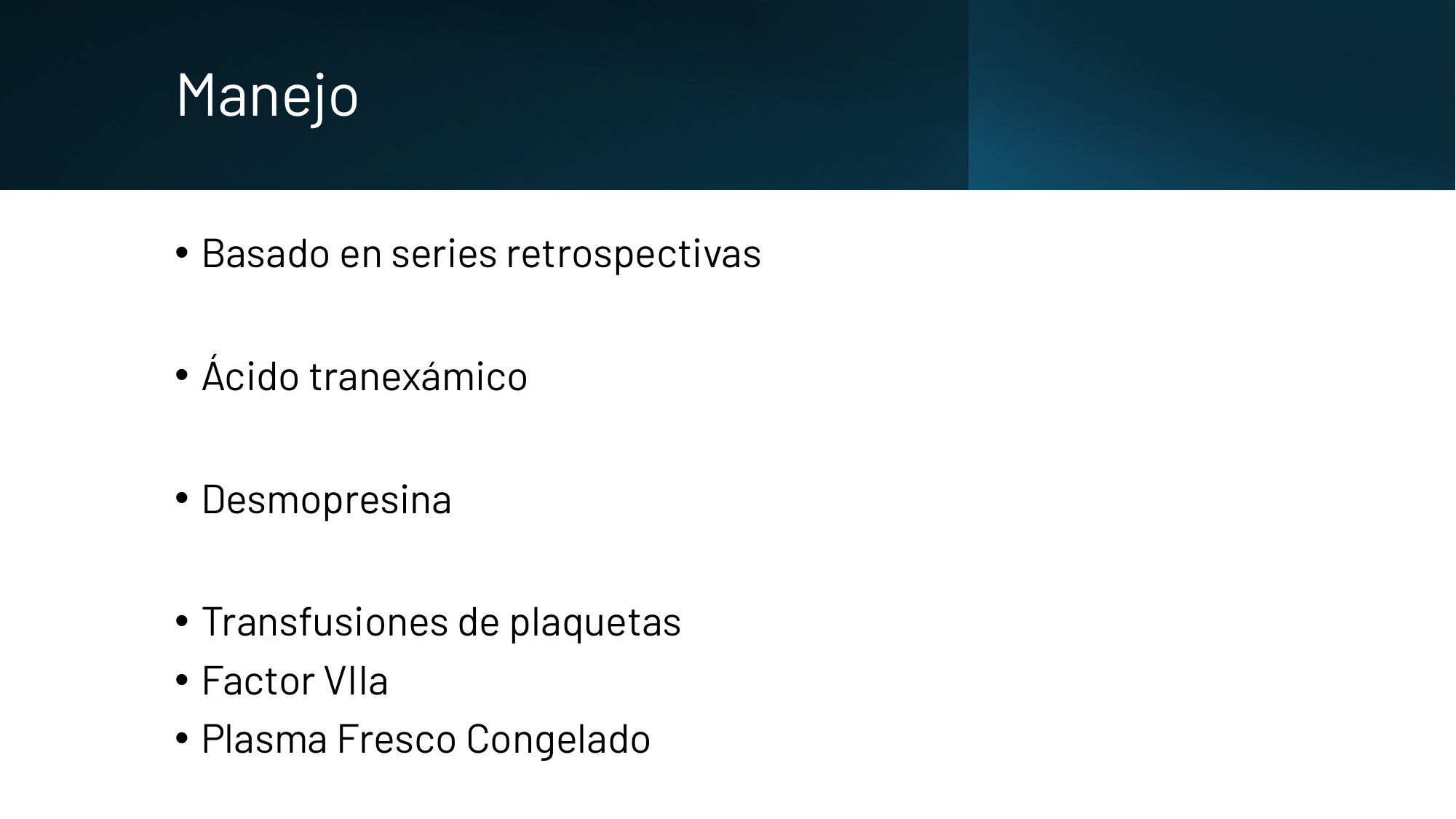

# Manejo
Basado en series retrospectivas

Ácido tranexámico

Desmopresina

Transfusiones de plaquetas
Factor VIIa
Plasma Fresco Congelado